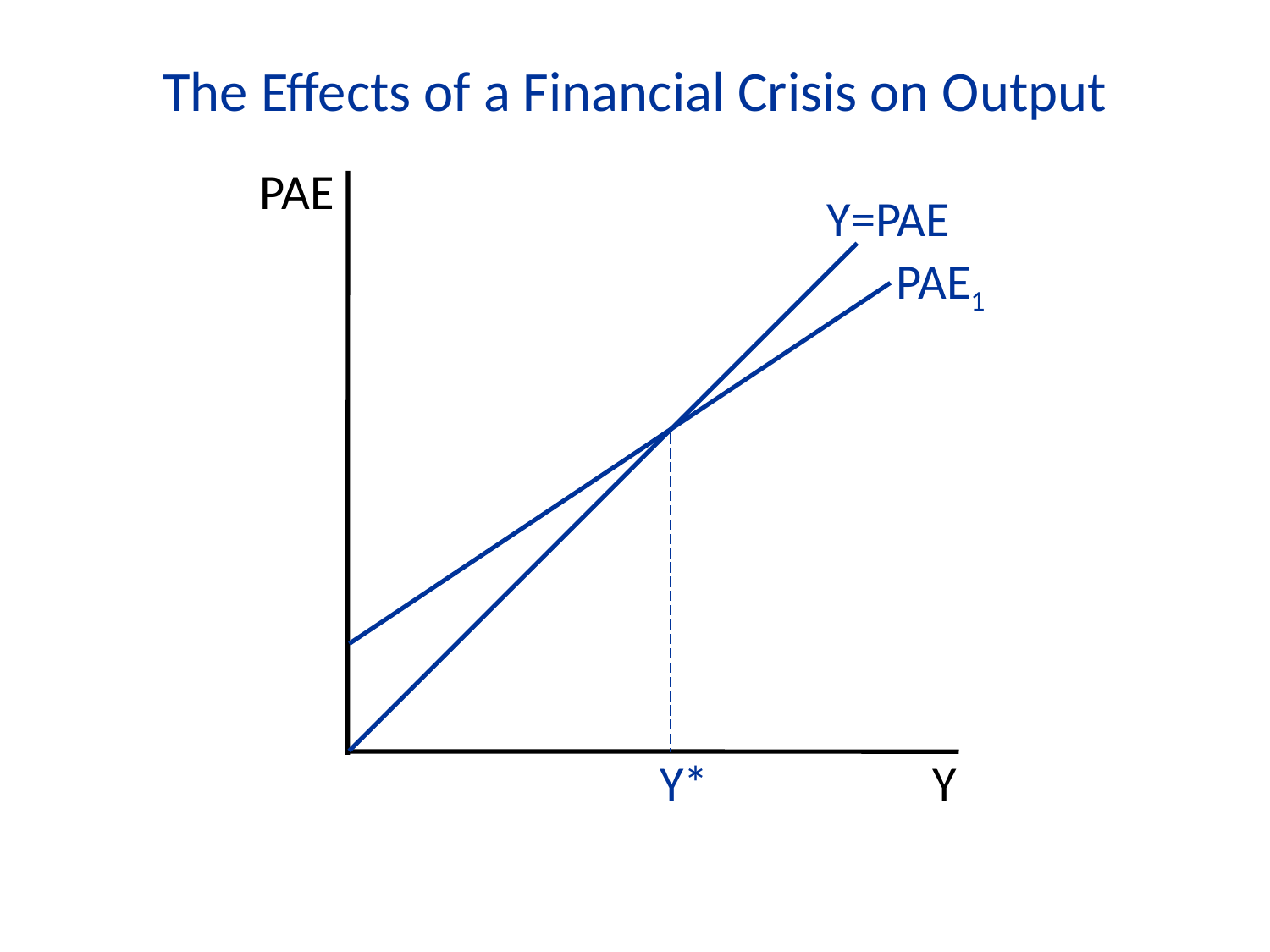

The Effects of a Financial Crisis on Output
PAE
Y
Y=PAE
PAE1
Y*